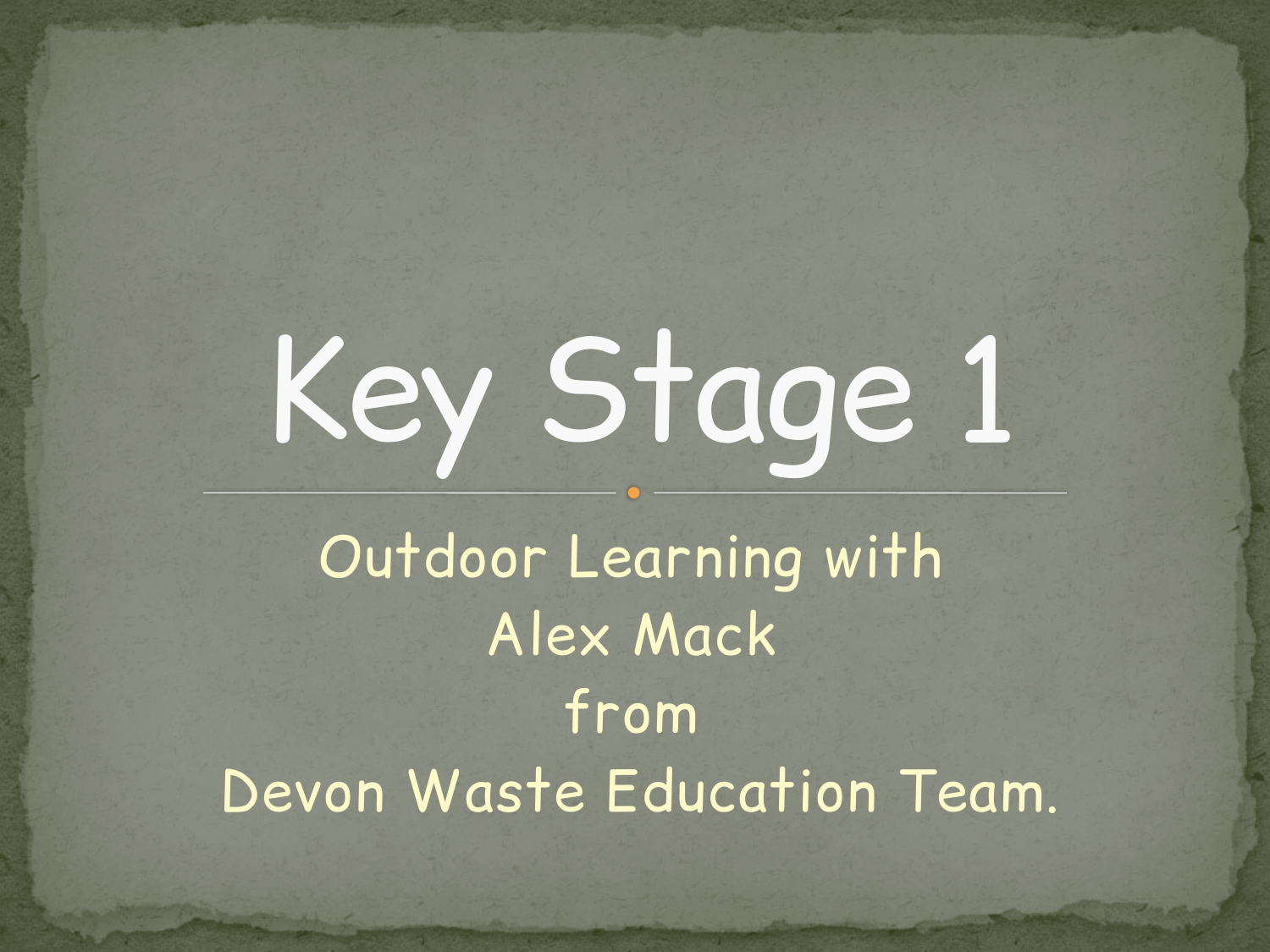

# Key Stage 1
Outdoor Learning with
Alex Mack
from
Devon Waste Education Team.